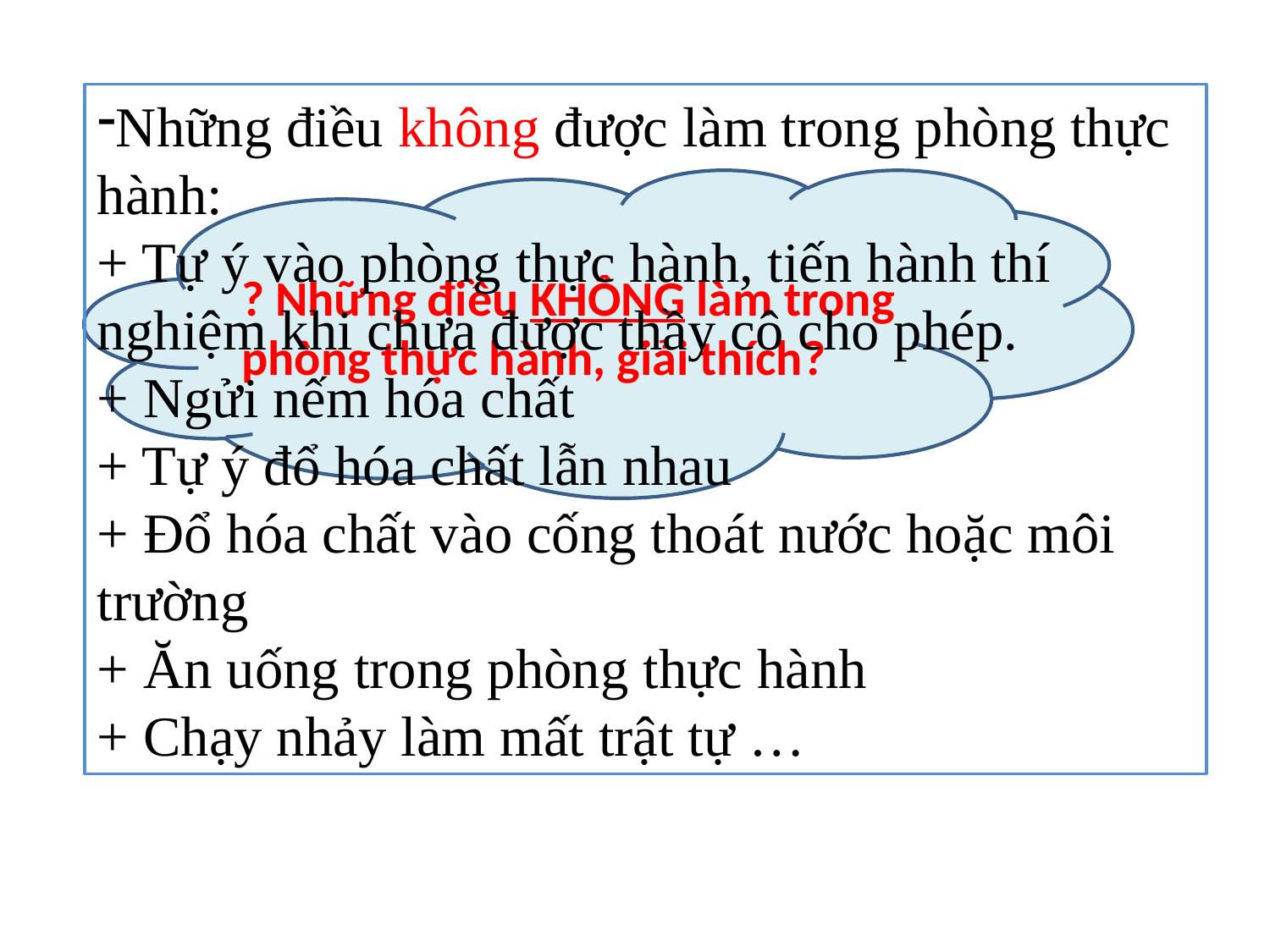

Những điều không được làm trong phòng thực hành:
+ Tự ý vào phòng thực hành, tiến hành thí nghiệm khi chưa được thầy cô cho phép.
+ Ngửi nếm hóa chất
+ Tự ý đổ hóa chất lẫn nhau
+ Đổ hóa chất vào cống thoát nước hoặc môi trường
+ Ăn uống trong phòng thực hành
+ Chạy nhảy làm mất trật tự …
? Những điều KHÔNG làm trong phòng thực hành, giải thích?